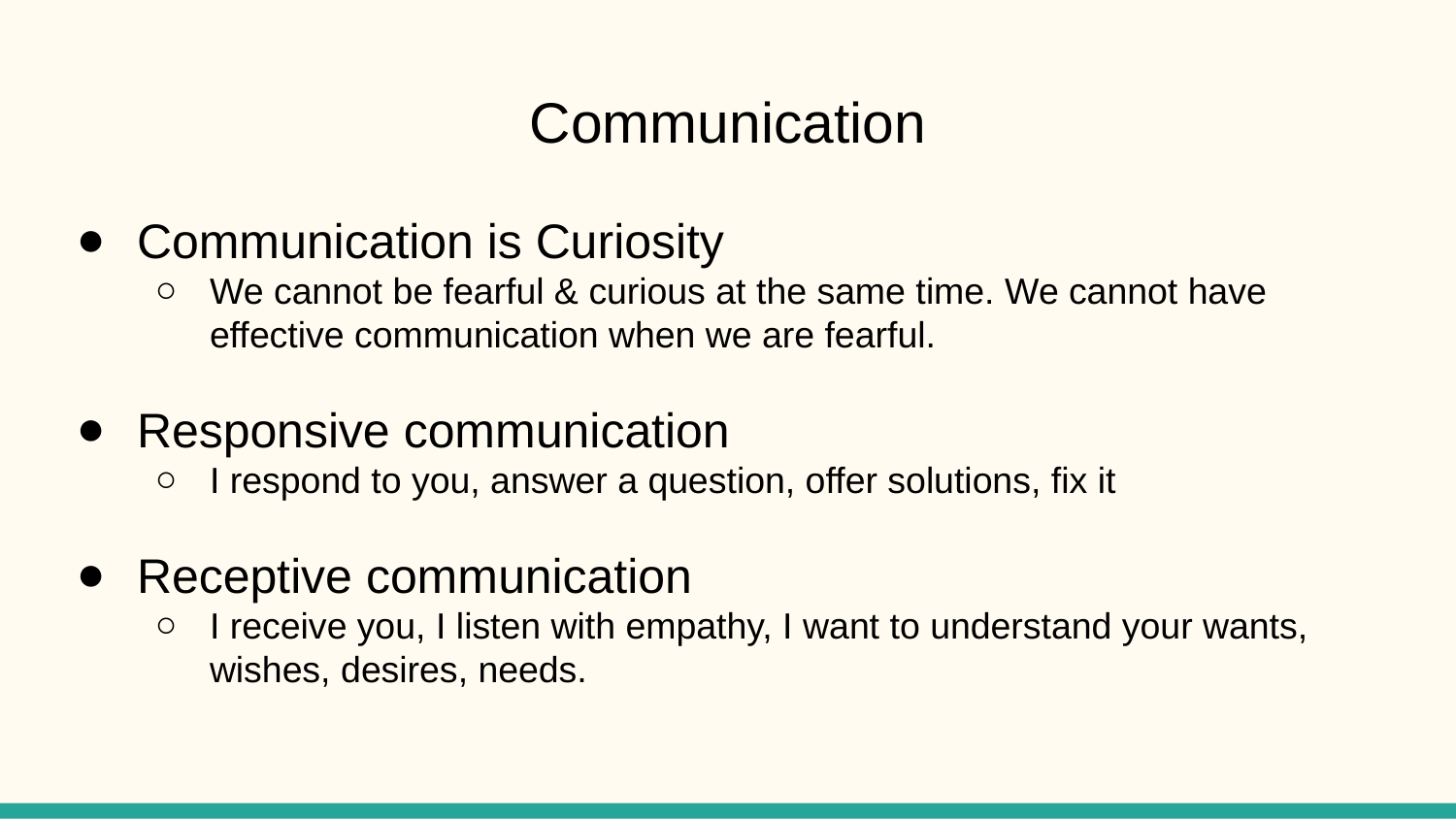

# Communication
Communication is Curiosity
We cannot be fearful & curious at the same time. We cannot have effective communication when we are fearful.

Responsive communication
I respond to you, answer a question, offer solutions, fix it

Receptive communication
I receive you, I listen with empathy, I want to understand your wants, wishes, desires, needs.